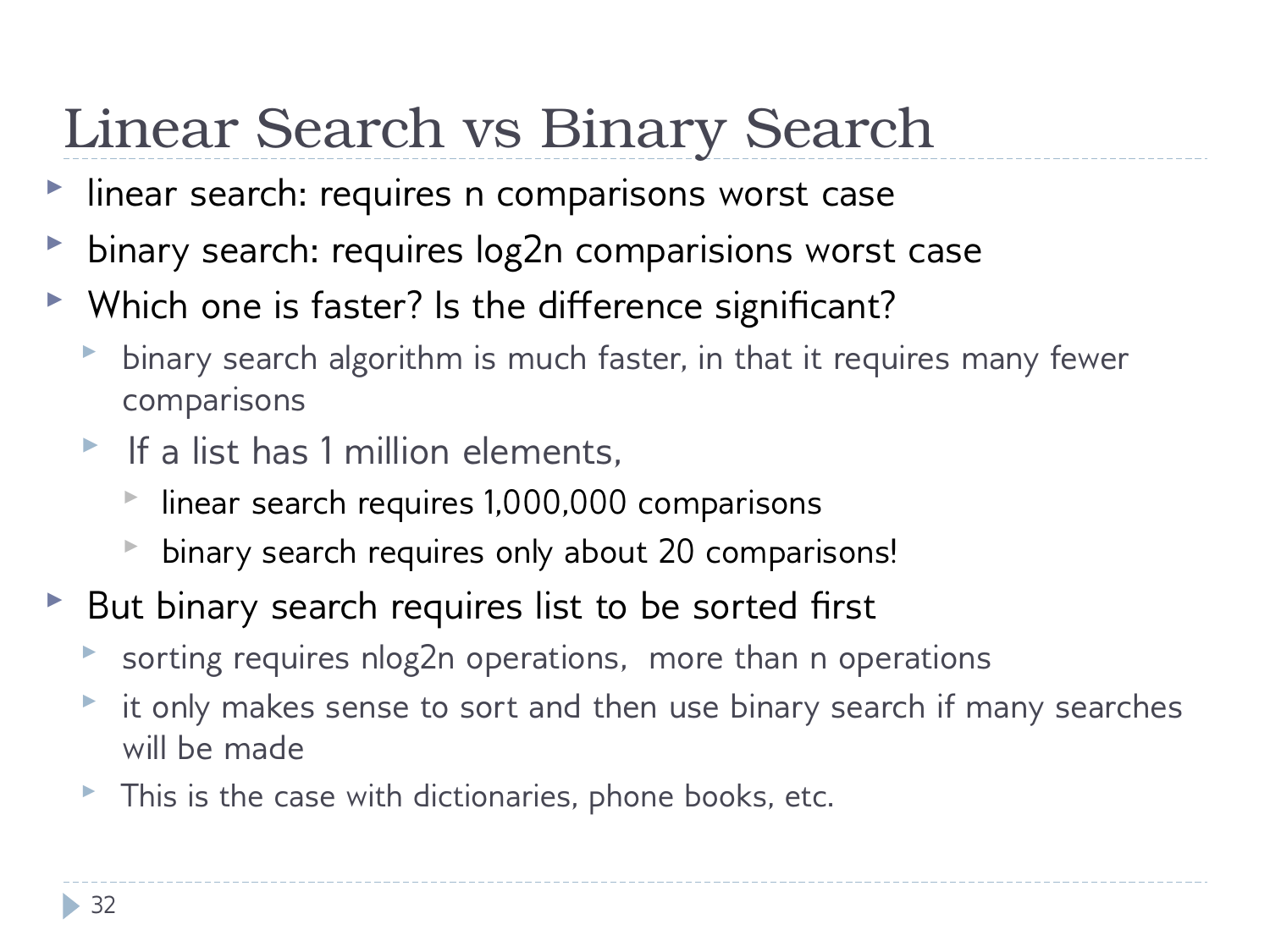

Linear Search vs Binary Search
linear search: requires n comparisons worst case
binary search: requires log2n comparisions worst case
Which one is faster? Is the difference significant?
binary search algorithm is much faster, in that it requires many fewer comparisons
If a list has 1 million elements,
linear search requires 1,000,000 comparisons
binary search requires only about 20 comparisons!
But binary search requires list to be sorted first
sorting requires nlog2n operations,  more than n operations
it only makes sense to sort and then use binary search if many searches will be made
This is the case with dictionaries, phone books, etc.
32